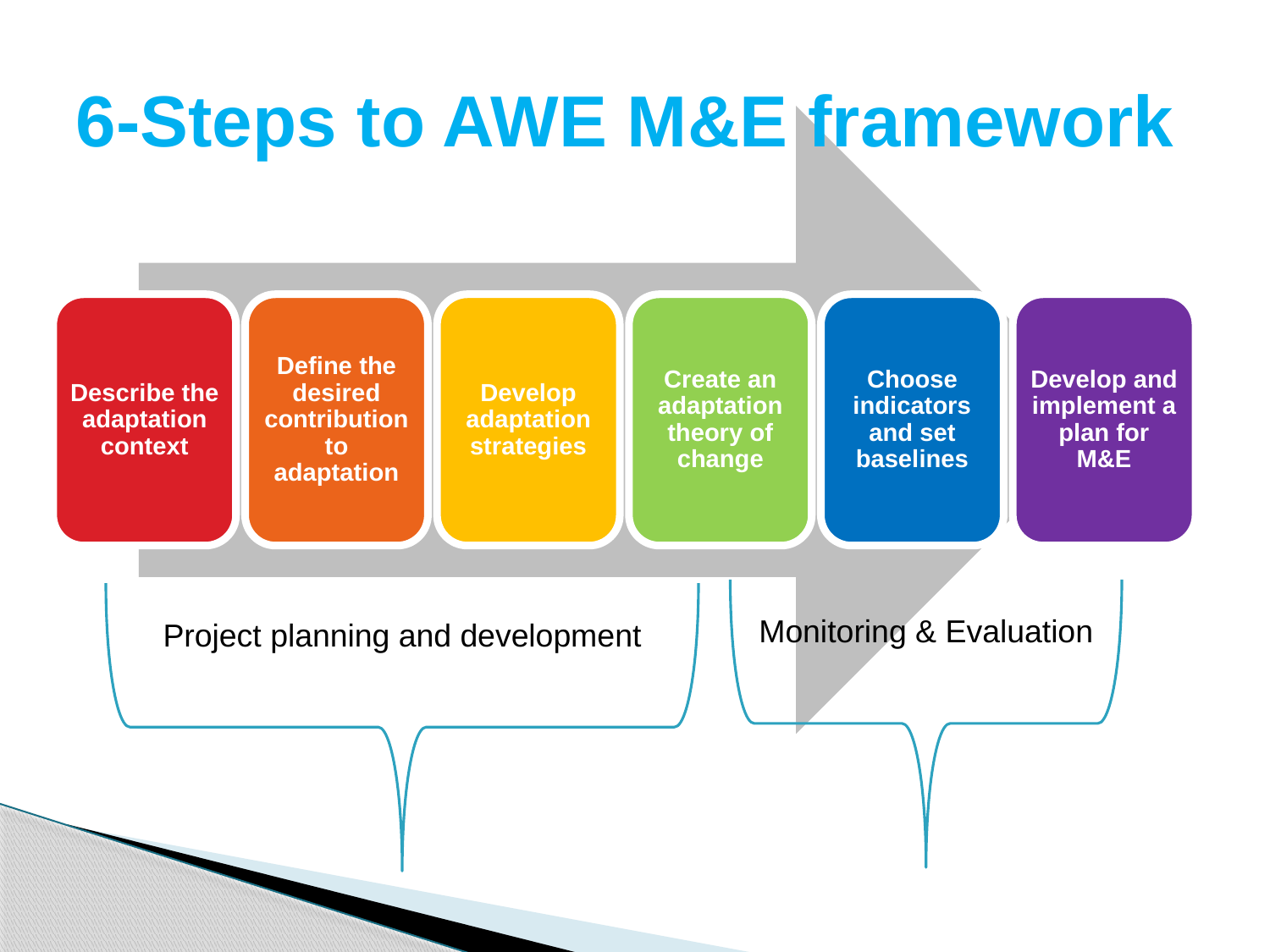

# 6-Steps to AWE M&E framework

Describe the adaptation context
Define the desired contribution to adaptation
Develop adaptation strategies
Create an adaptation theory of change
Choose indicators and set baselines
Develop and implement a plan for M&E
Project planning and development
Monitoring & Evaluation